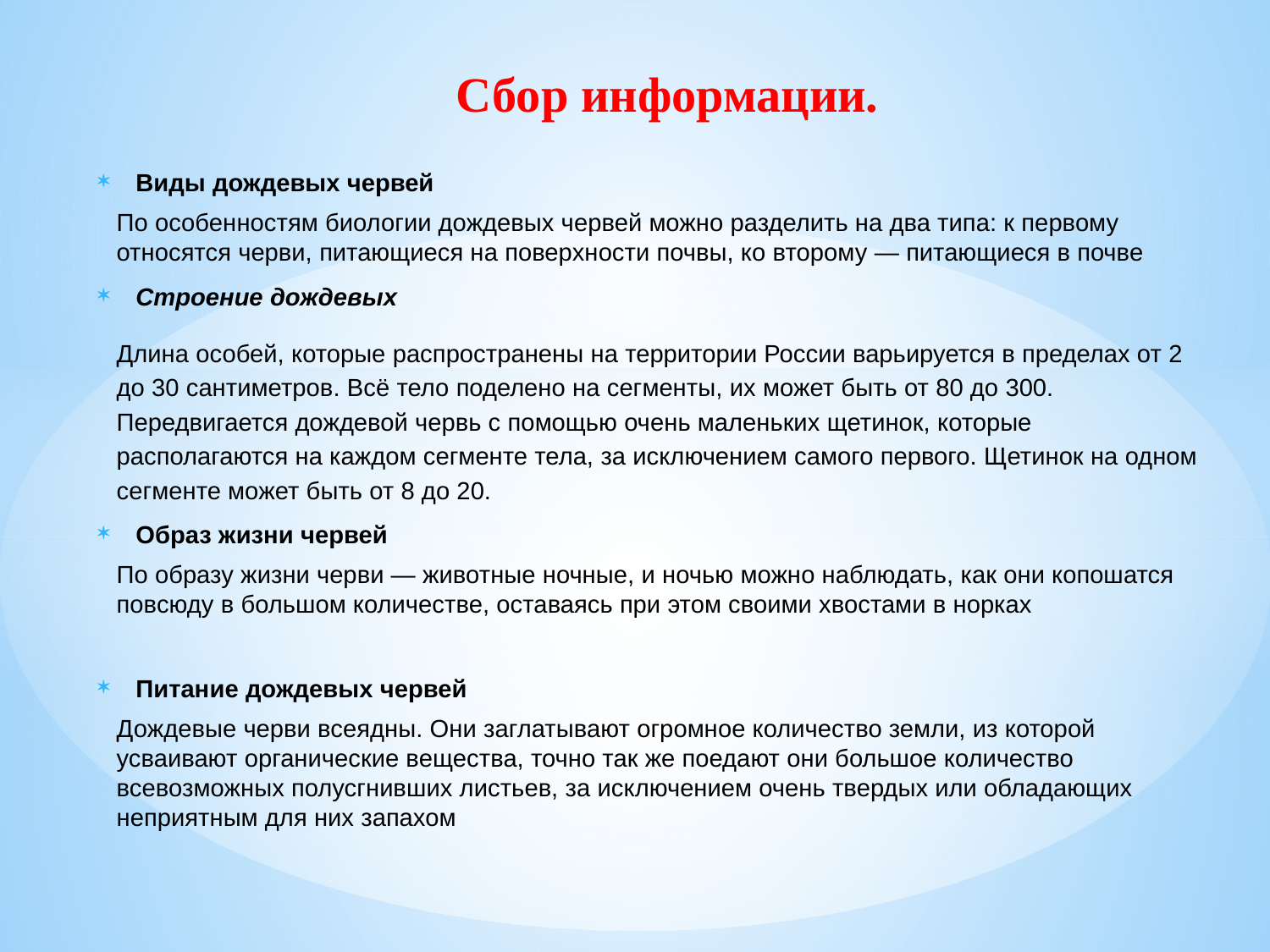

# Сбор информации.
Виды дождевых червей
По особенностям биологии дождевых червей можно разделить на два типа: к первому относятся черви, питающиеся на поверхности почвы, ко второму — питающиеся в почве
Строение дождевых
Длина особей, которые распространены на территории России варьируется в пределах от 2 до 30 сантиметров. Всё тело поделено на сегменты, их может быть от 80 до 300. Передвигается дождевой червь с помощью очень маленьких щетинок, которые располагаются на каждом сегменте тела, за исключением самого первого. Щетинок на одном сегменте может быть от 8 до 20.
Образ жизни червей
По образу жизни черви — животные ночные, и ночью можно наблюдать, как они копошатся повсюду в большом количестве, оставаясь при этом своими хвостами в норках

Питание дождевых червей
Дождевые черви всеядны. Они заглатывают огромное количество земли, из которой усваивают органические вещества, точно так же поедают они большое количество всевозможных полусгнивших листьев, за исключением очень твердых или обладающих неприятным для них запахом